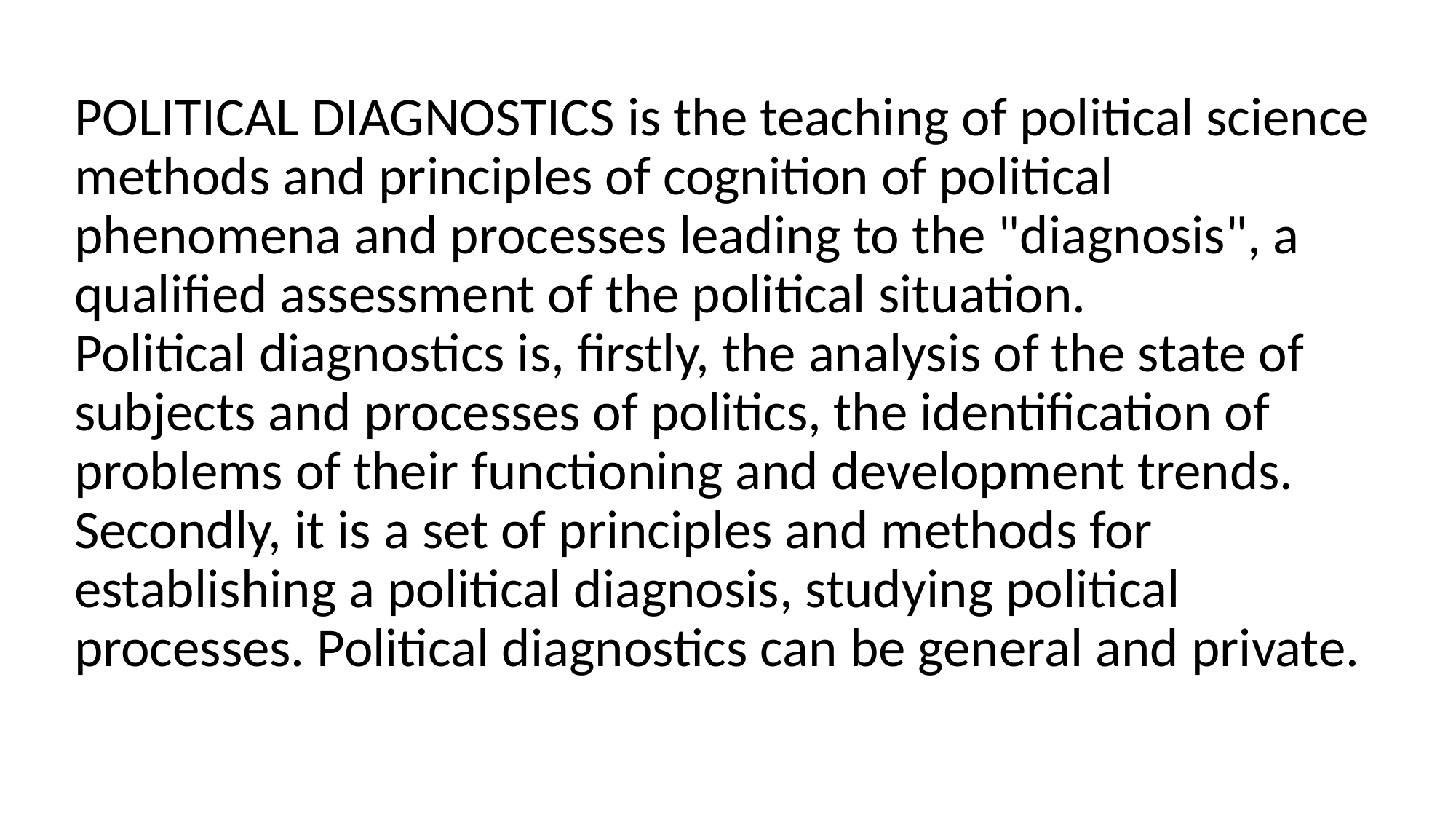

# POLITICAL DIAGNOSTICS is the teaching of political science methods and principles of cognition of political phenomena and processes leading to the "diagnosis", a qualified assessment of the political situation. Political diagnostics is, firstly, the analysis of the state of subjects and processes of politics, the identification of problems of their functioning and development trends. Secondly, it is a set of principles and methods for establishing a political diagnosis, studying political processes. Political diagnostics can be general and private.